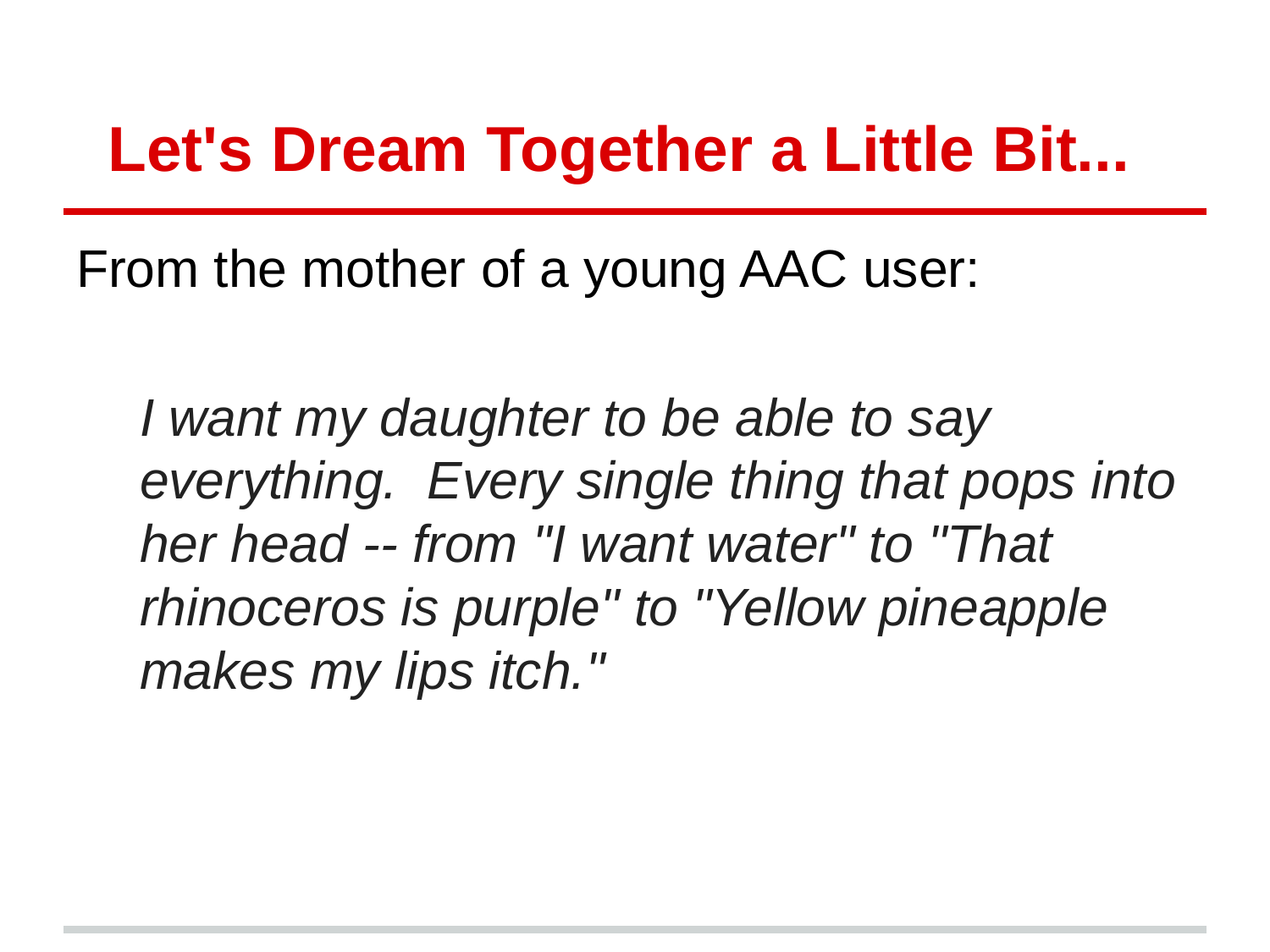

# Let's Dream Together a Little Bit...
From the mother of a young AAC user:

I want my daughter to be able to say everything.  Every single thing that pops into her head -- from "I want water" to "That rhinoceros is purple" to "Yellow pineapple makes my lips itch."